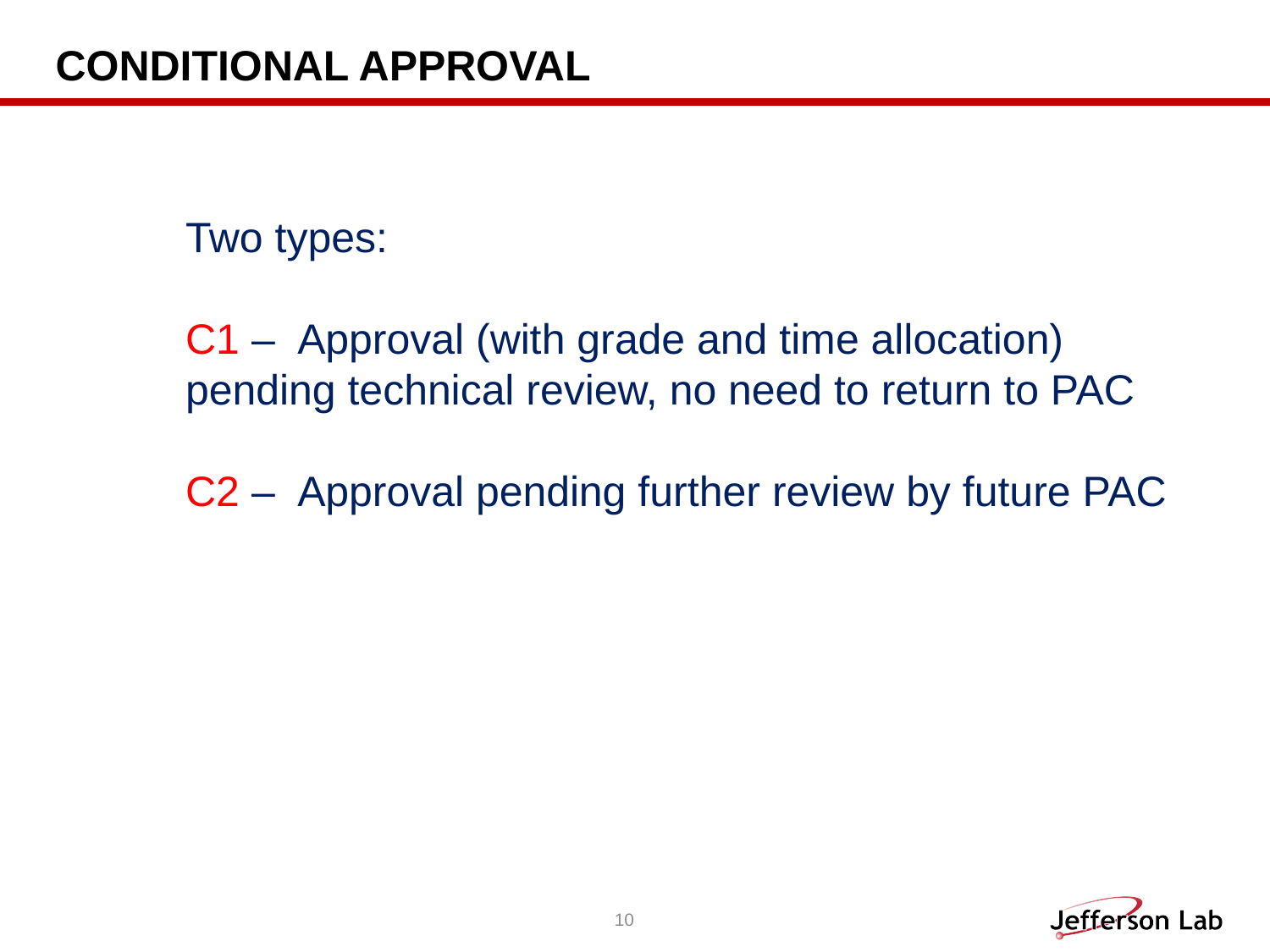

# Conditional Approval

Two types:

C1 – 	Approval (with grade and time allocation) pending technical review, no need to return to PAC

C2 – 	Approval pending further review by future PAC

10